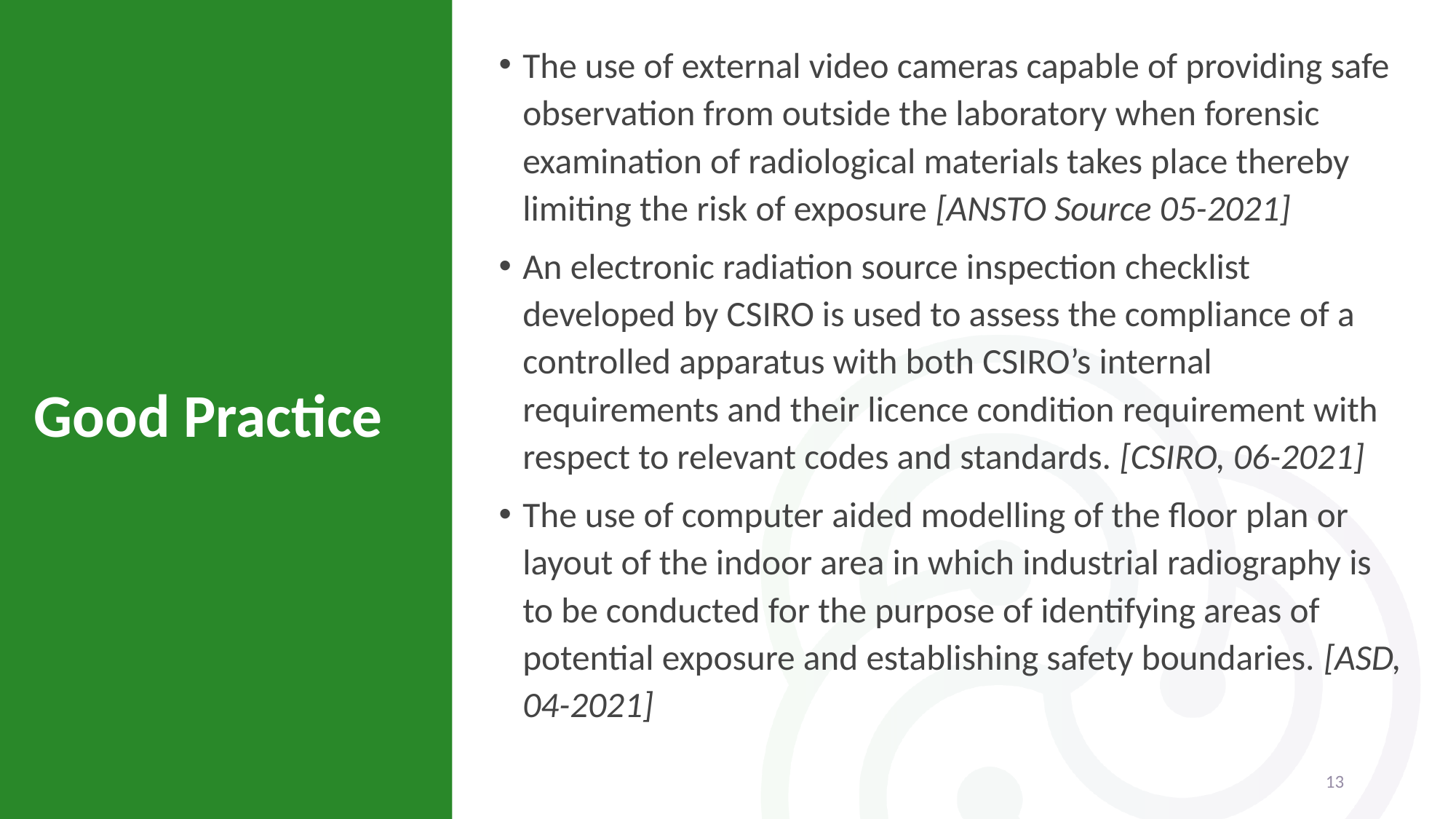

Good Practice
The use of external video cameras capable of providing safe observation from outside the laboratory when forensic examination of radiological materials takes place thereby limiting the risk of exposure [ANSTO Source 05-2021]
An electronic radiation source inspection checklist developed by CSIRO is used to assess the compliance of a controlled apparatus with both CSIRO’s internal requirements and their licence condition requirement with respect to relevant codes and standards. [CSIRO, 06-2021]
The use of computer aided modelling of the floor plan or layout of the indoor area in which industrial radiography is to be conducted for the purpose of identifying areas of potential exposure and establishing safety boundaries. [ASD, 04-2021]

13